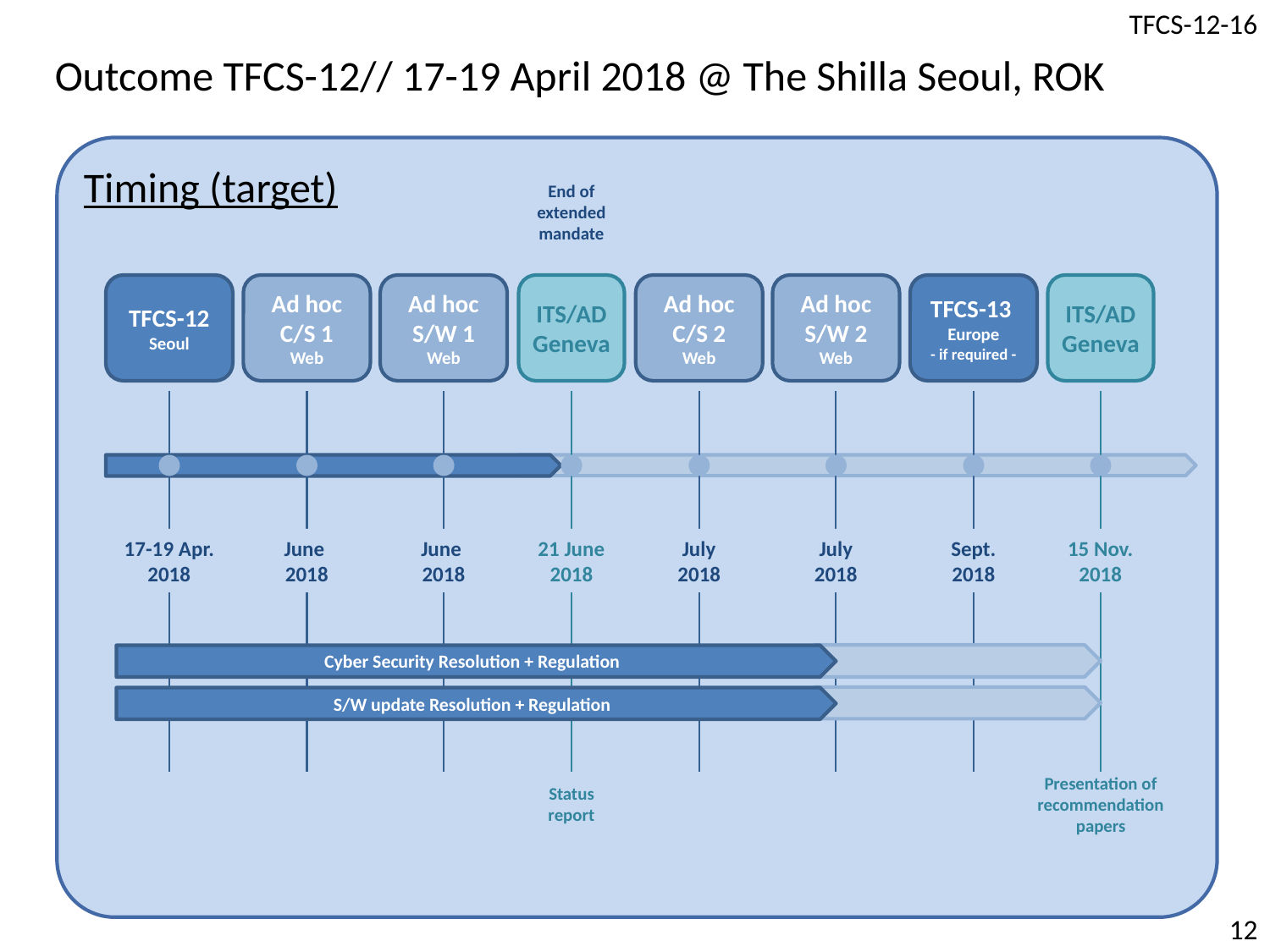

Outcome TFCS-12// 17-19 April 2018 @ The Shilla Seoul, ROK
Timing (target)

End of extended
mandate
TFCS-12
Seoul

17-19 Apr. 2018
Ad hoc C/S 1
Web

June
2018
Ad hoc S/W 1
Web

June
2018
ITS/AD
Geneva

21 June
2018
Ad hoc C/S 2
Web

July
2018
Ad hoc S/W 2
Web

July
2018
TFCS-13
Europe
- if required -

Sept.
2018
ITS/AD
Geneva

15 Nov.
2018

Cyber Security Resolution + Regulation

S/W update Resolution + Regulation
Status
report
Presentation of recommendation papers